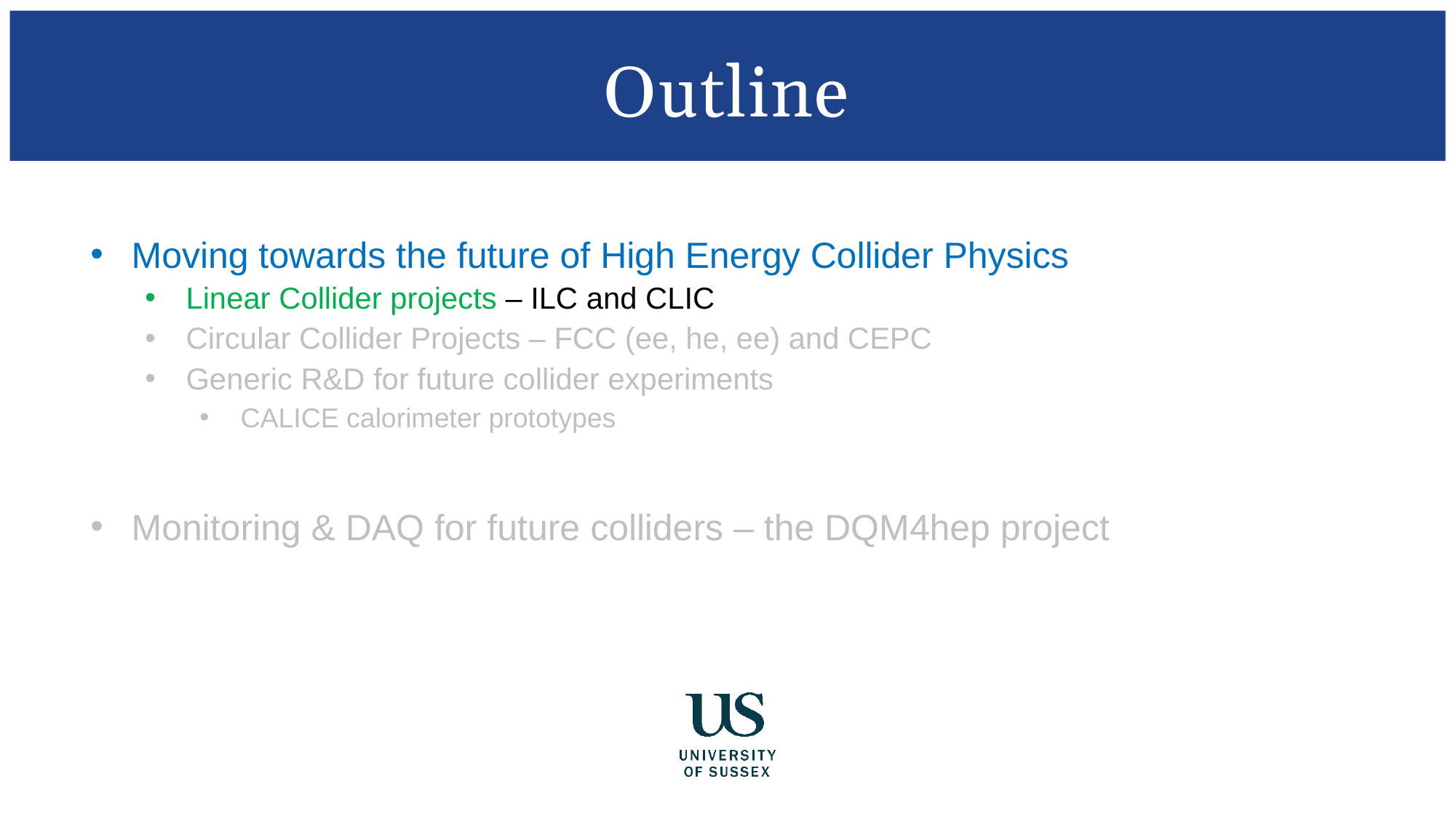

Outline
Moving towards the future of High Energy Collider Physics
Linear Collider projects – ILC and CLIC
Circular Collider Projects – FCC (ee, he, ee) and CEPC
Generic R&D for future collider experiments
CALICE calorimeter prototypes

Monitoring & DAQ for future colliders – the DQM4hep project